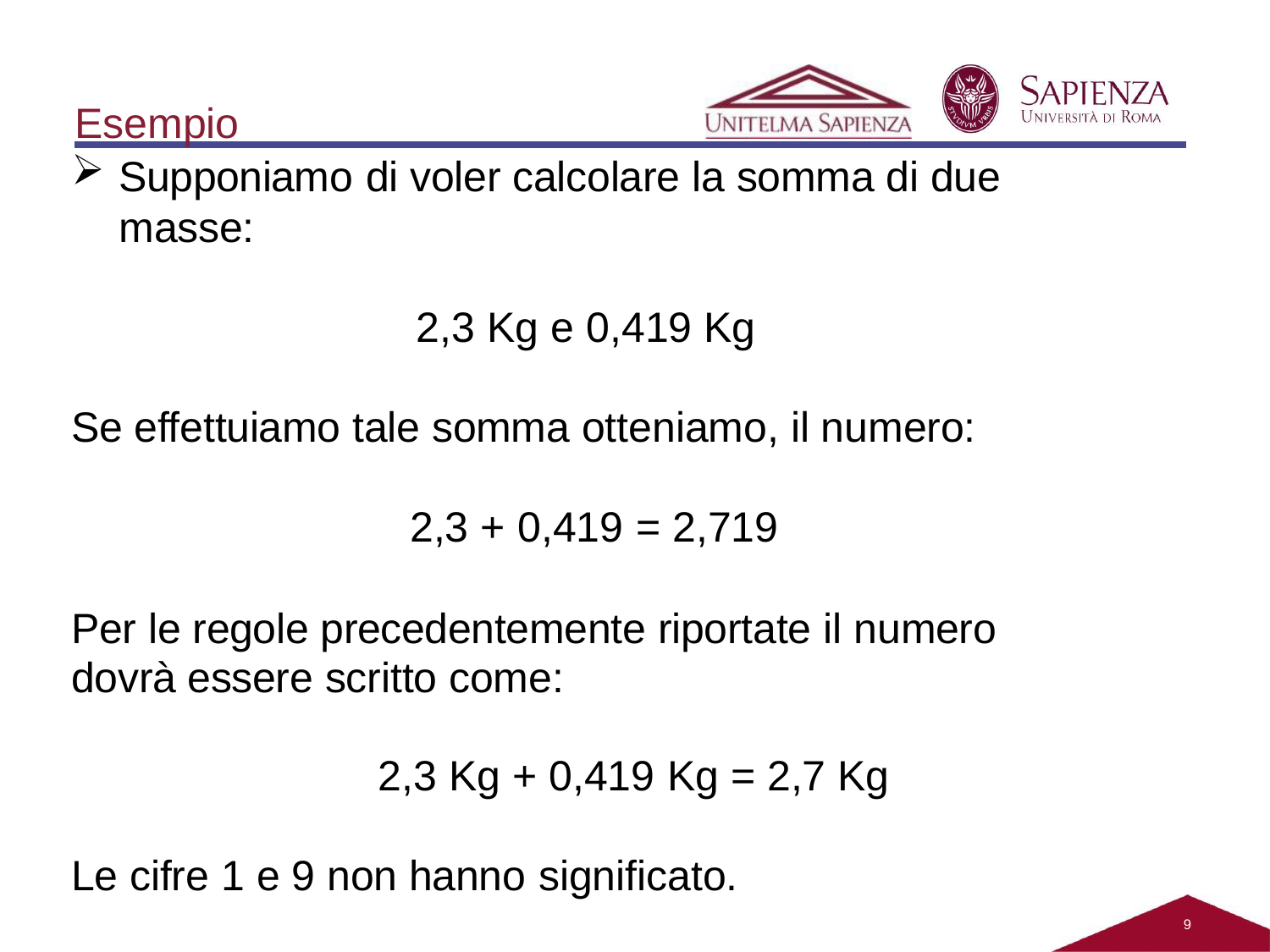

Esempio
Supponiamo di voler calcolare la somma di due masse:

2,3 Kg e 0,419 Kg

Se effettuiamo tale somma otteniamo, il numero:

2,3 + 0,419 = 2,719

Per le regole precedentemente riportate il numero dovrà essere scritto come:

2,3 Kg + 0,419 Kg = 2,7 Kg

Le cifre 1 e 9 non hanno significato.
9